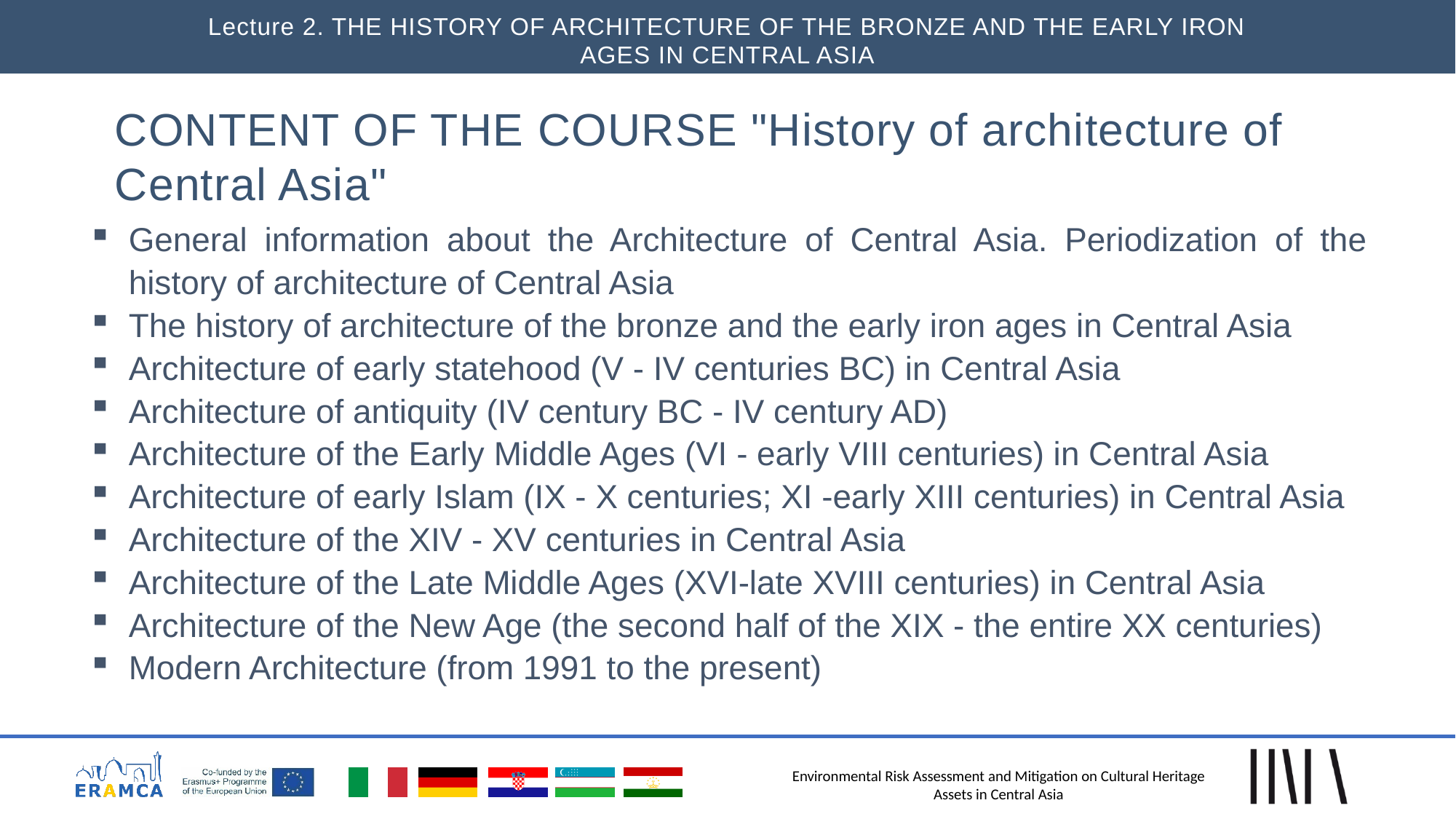

Lecture 2. THE HISTORY OF ARCHITECTURE OF THE BRONZE AND THE EARLY IRON AGES IN CENTRAL ASIA
CONTENT OF THE COURSE "History of architecture of Central Asia"
General information about the Architecture of Central Asia. Periodization of the history of architecture of Central Asia
The history of architecture of the bronze and the early iron ages in Central Asia
Architecture of early statehood (V - IV centuries BC) in Central Asia
Architecture of antiquity (IV century BC - IV century AD)
Architecture of the Early Middle Ages (VI - early VIII centuries) in Central Asia
Architecture of early Islam (IX - X centuries; XI -early XIII centuries) in Central Asia
Architecture of the XIV - XV centuries in Central Asia
Architecture of the Late Middle Ages (XVI-late XVIII centuries) in Central Asia
Architecture of the New Age (the second half of the XIX - the entire XX centuries)
Modern Architecture (from 1991 to the present)